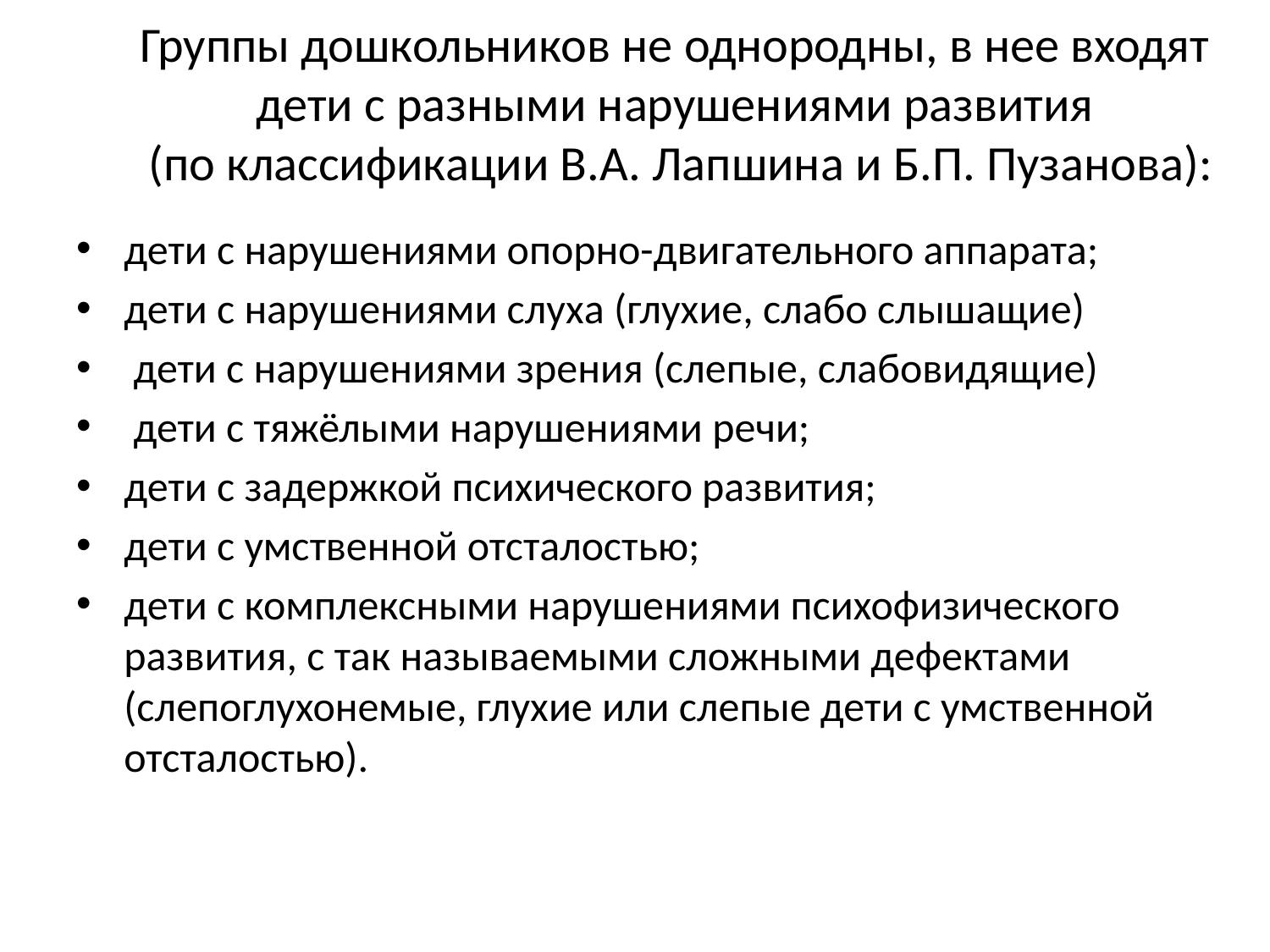

# Группы дошкольников не однородны, в нее входят дети с разными нарушениями развития (по классификации В.А. Лапшина и Б.П. Пузанова):
дети с нарушениями опорно-двигательного аппарата;
дети с нарушениями слуха (глухие, слабо слышащие)
 дети с нарушениями зрения (слепые, слабовидящие)
 дети с тяжёлыми нарушениями речи;
дети с задержкой психического развития;
дети с умственной отсталостью;
дети с комплексными нарушениями психофизического развития, с так называемыми сложными дефектами (слепоглухонемые, глухие или слепые дети с умственной отсталостью).